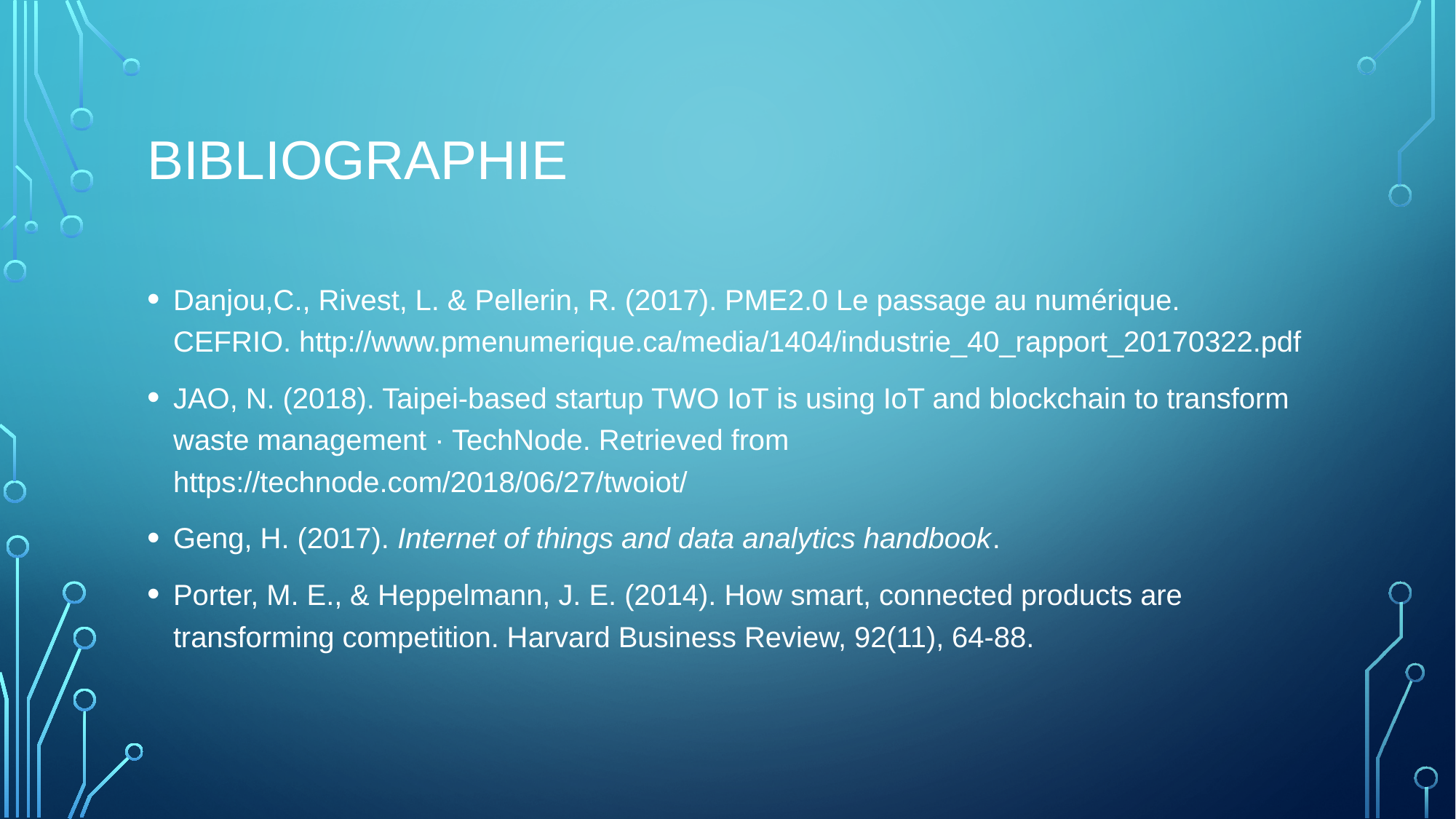

# Bibliographie
Danjou,C., Rivest, L. & Pellerin, R. (2017). PME2.0 Le passage au numérique. CEFRIO. http://www.pmenumerique.ca/media/1404/industrie_40_rapport_20170322.pdf
JAO, N. (2018). Taipei-based startup TWO IoT is using IoT and blockchain to transform waste management · TechNode. Retrieved from https://technode.com/2018/06/27/twoiot/
Geng, H. (2017). Internet of things and data analytics handbook.
Porter, M. E., & Heppelmann, J. E. (2014). How smart, connected products are transforming competition. Harvard Business Review, 92(11), 64-88.